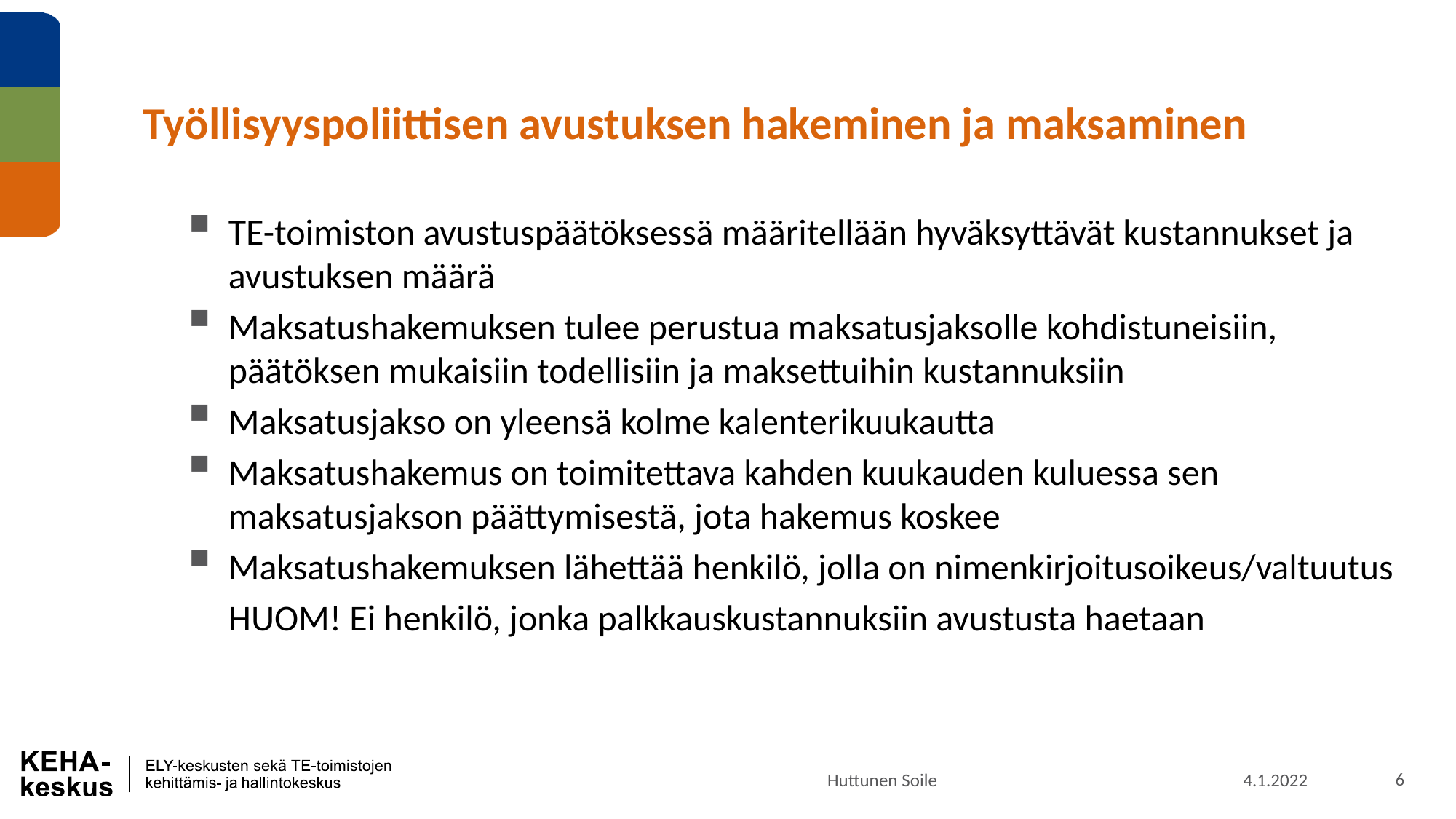

# Työllisyyspoliittisen avustuksen hakeminen ja maksaminen
TE-toimiston avustuspäätöksessä määritellään hyväksyttävät kustannukset ja avustuksen määrä
Maksatushakemuksen tulee perustua maksatusjaksolle kohdistuneisiin, päätöksen mukaisiin todellisiin ja maksettuihin kustannuksiin
Maksatusjakso on yleensä kolme kalenterikuukautta
Maksatushakemus on toimitettava kahden kuukauden kuluessa sen maksatusjakson päättymisestä, jota hakemus koskee
Maksatushakemuksen lähettää henkilö, jolla on nimenkirjoitusoikeus/valtuutus
     HUOM! Ei henkilö, jonka palkkauskustannuksiin avustusta haetaan
Huttunen Soile
4.1.2022